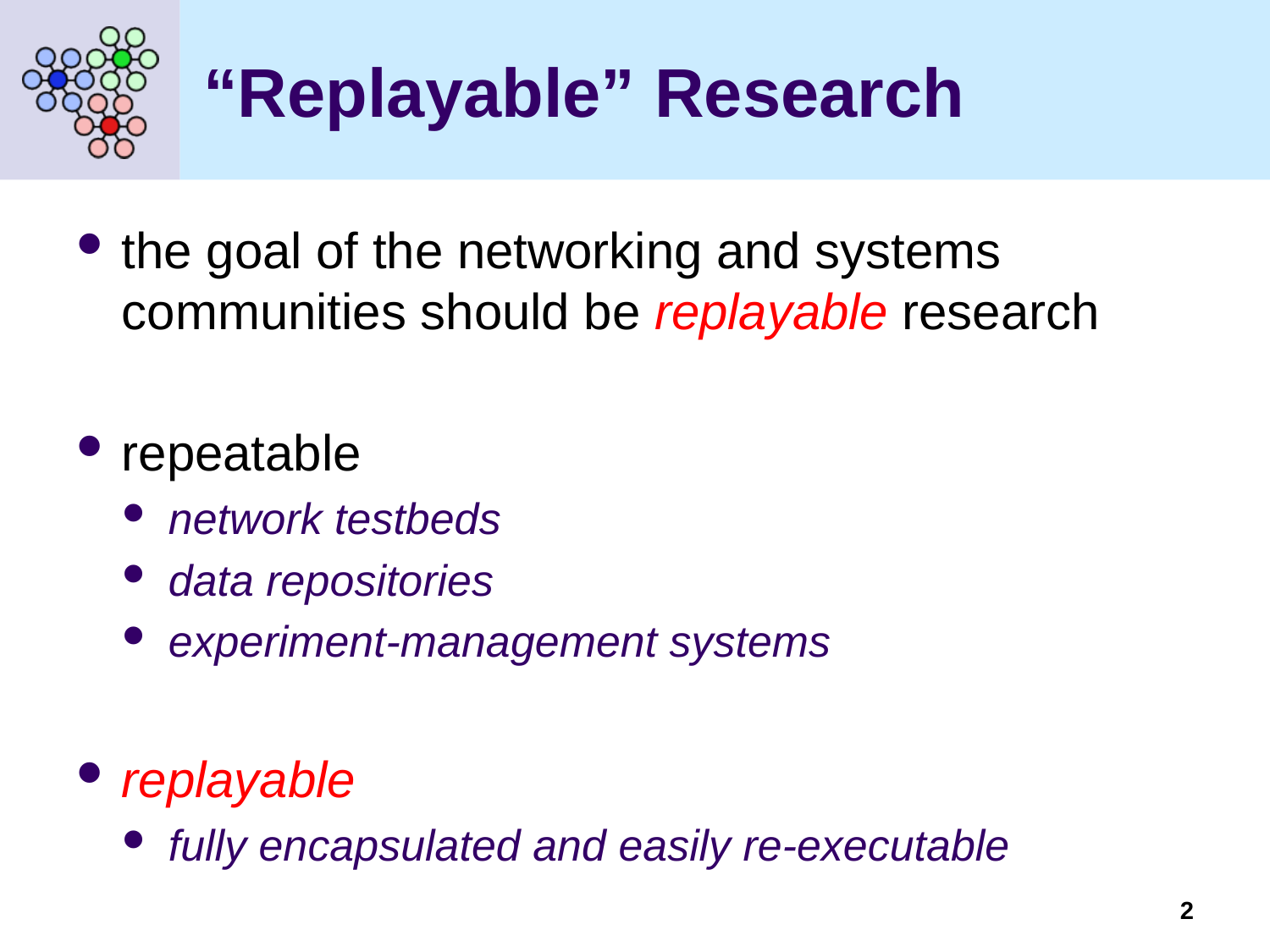

# “Replayable” Research
the goal of the networking and systems communities should be replayable research

repeatable
network testbeds
data repositories
experiment-management systems

replayable
fully encapsulated and easily re-executable
2